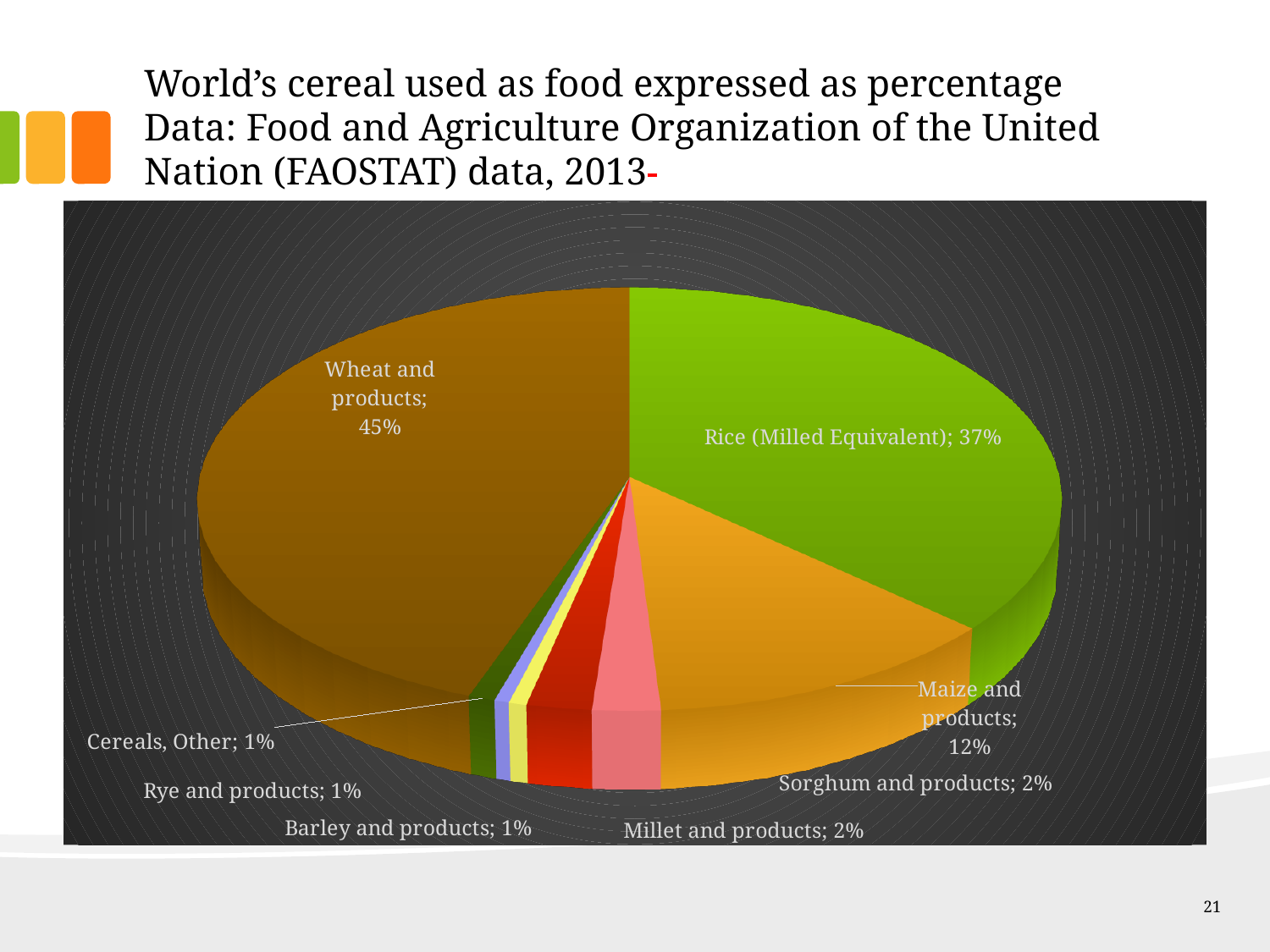

# World’s cereal used as food expressed as percentage Data: Food and Agriculture Organization of the United Nation (FAOSTAT) data, 2013

[unsupported chart]

21